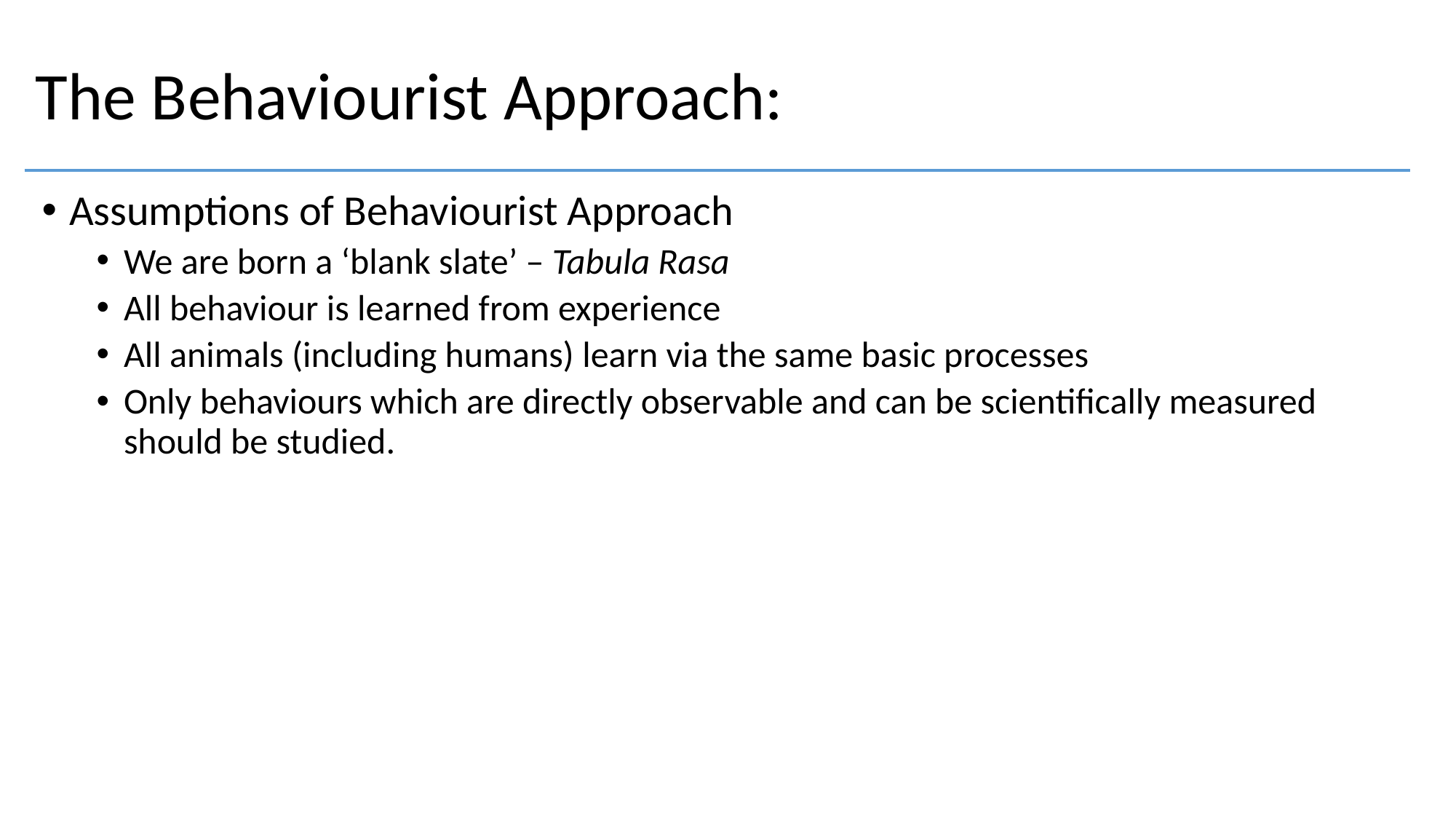

# The Behaviourist Approach:

Assumptions of Behaviourist Approach
We are born a ‘blank slate’ – Tabula Rasa
All behaviour is learned from experience
All animals (including humans) learn via the same basic processes
Only behaviours which are directly observable and can be scientifically measured should be studied.